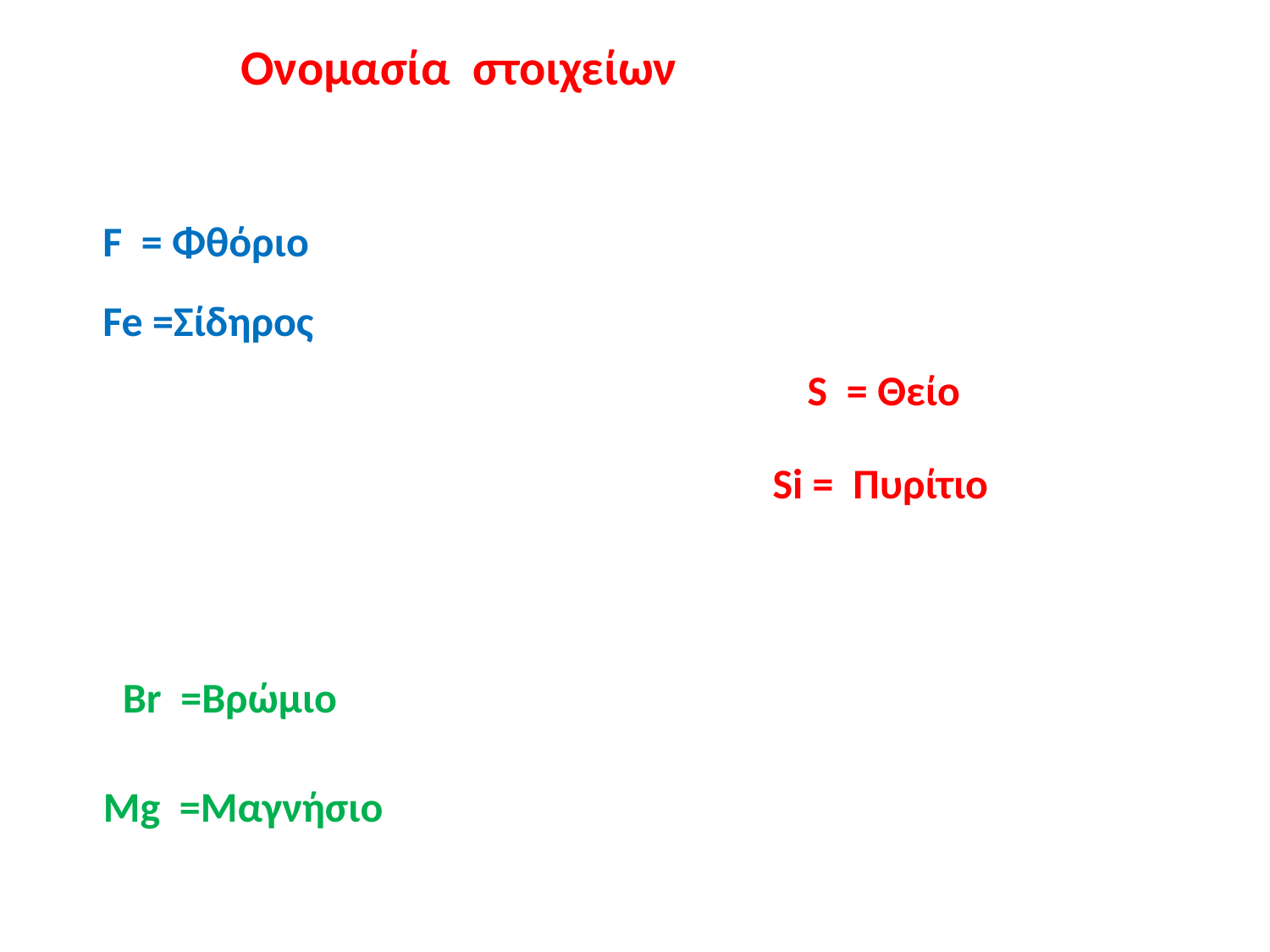

Ονομασία  στοιχείων
F  = Φθόριο
Fe =Σίδηρος
S  = Θείο
Si =  Πυρίτιο
Br  =Βρώμιο
Mg  =Μαγνήσιο